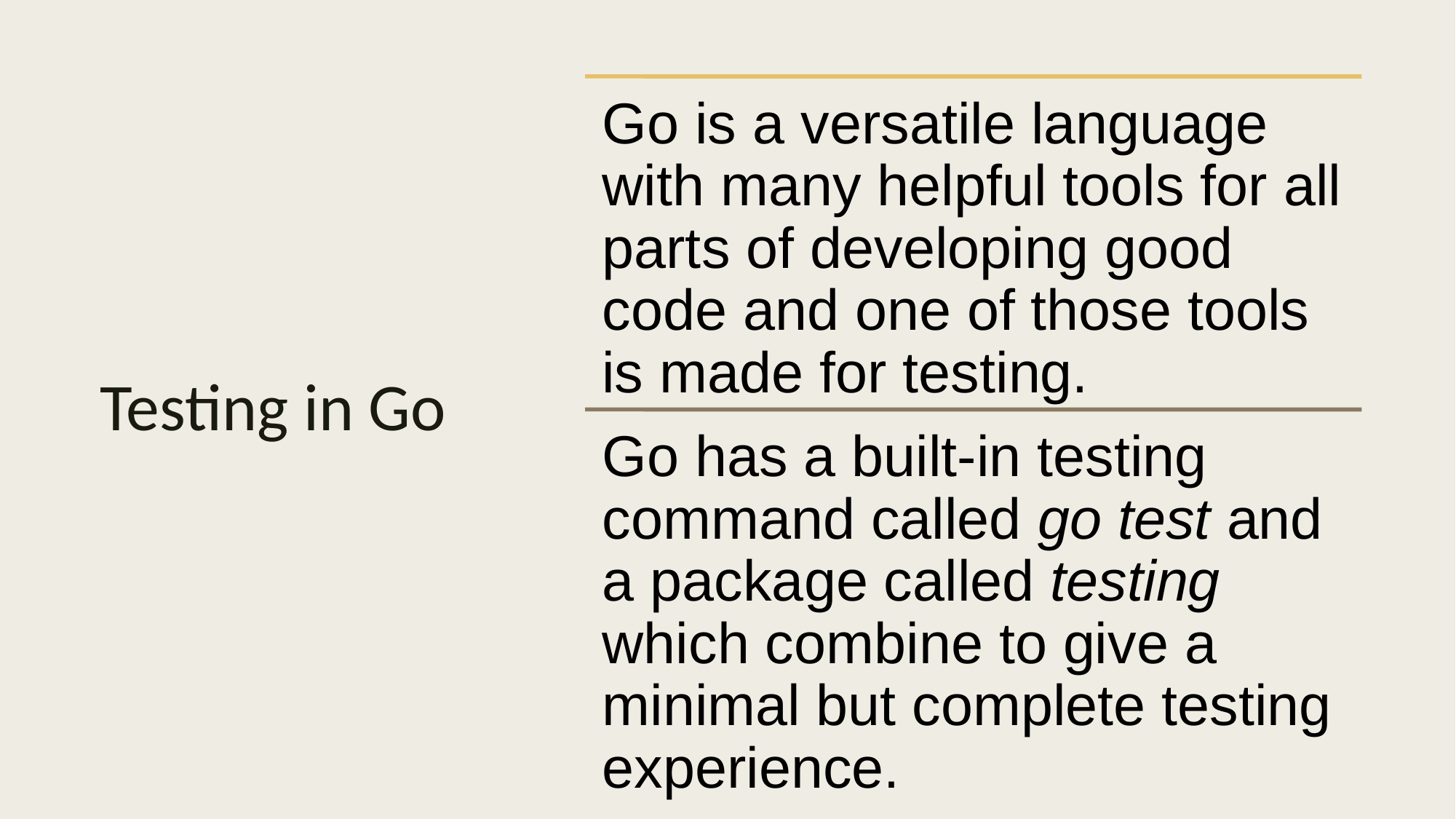

# Testing in Go
Go is a versatile language with many helpful tools for all parts of developing good code and one of those tools is made for testing.
Go has a built-in testing command called go test and a package called testing which combine to give a minimal but complete testing experience.